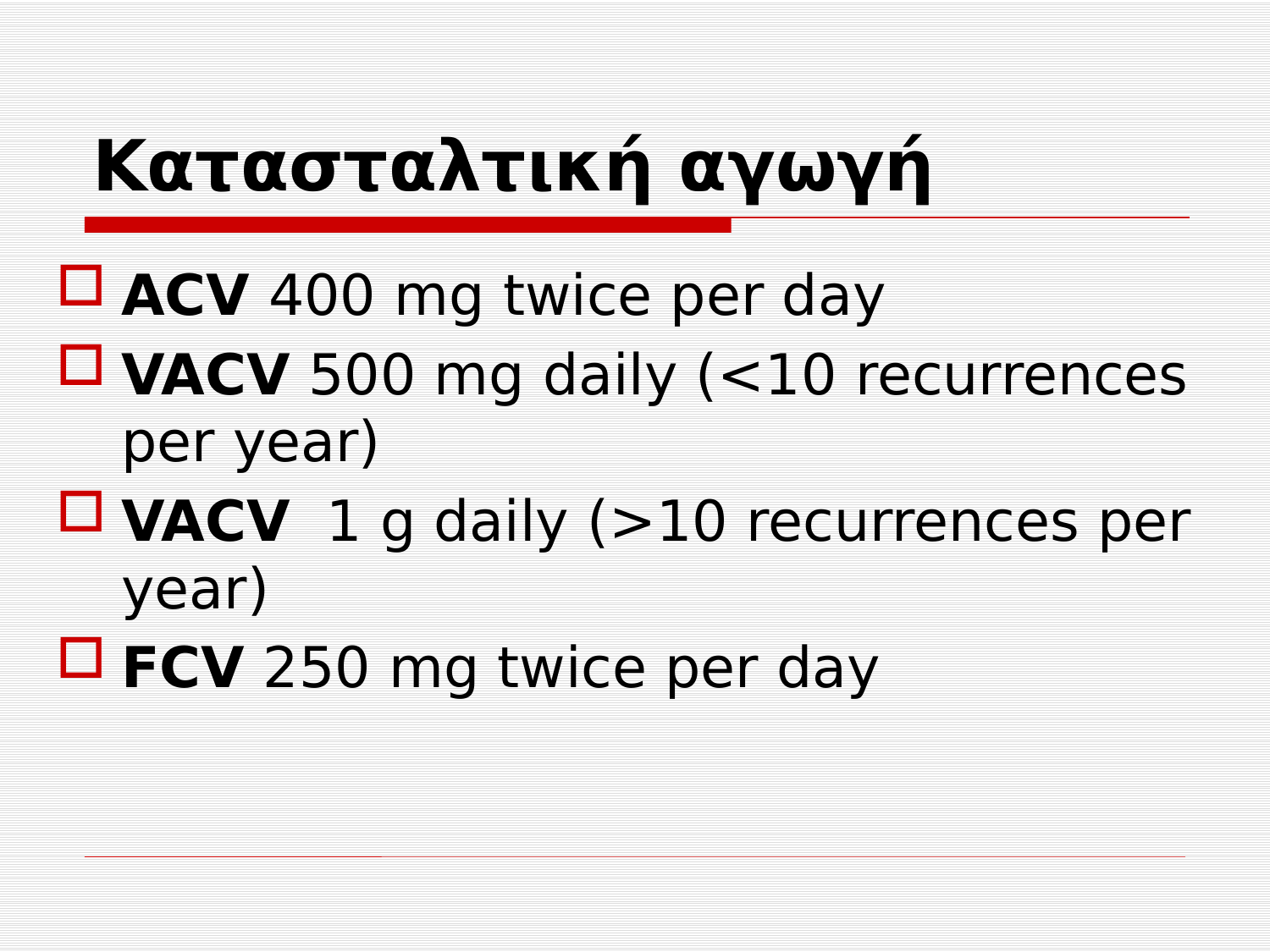

# Κατασταλτική αγωγή
ACV 400 mg twice per day
VACV 500 mg daily (<10 recurrences per year)
VACV  1 g daily (>10 recurrences per year)
FCV 250 mg twice per day